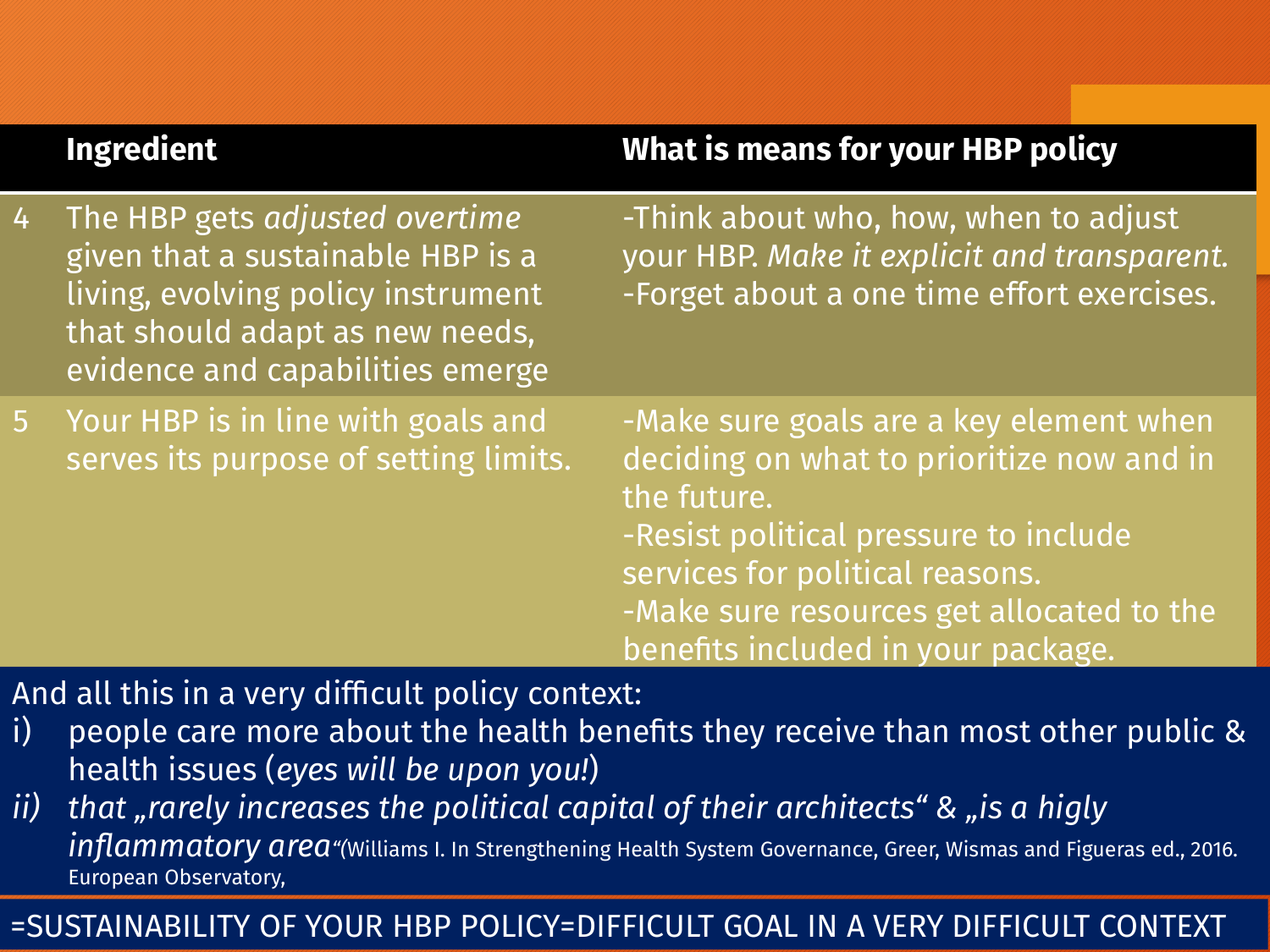

|  | Ingredient | What is means for your HBP policy |
| --- | --- | --- |
| 4 | The HBP gets adjusted overtime given that a sustainable HBP is a living, evolving policy instrument that should adapt as new needs, evidence and capabilities emerge | -Think about who, how, when to adjust your HBP. Make it explicit and transparent. -Forget about a one time effort exercises. |
| 5 | Your HBP is in line with goals and serves its purpose of setting limits. | -Make sure goals are a key element when deciding on what to prioritize now and in the future. -Resist political pressure to include services for political reasons. -Make sure resources get allocated to the benefits included in your package. |
1..

2.
3. The HBP offered can be afforded with available resources.
And all this in a very difficult policy context:
people care more about the health benefits they receive than most other public & health issues (eyes will be upon you!)
that „rarely increases the political capital of their architects“ & „is a higly inflammatory area“(Williams I. In Strengthening Health System Governance, Greer, Wismas and Figueras ed., 2016. European Observatory,
=SUSTAINABILITY OF YOUR HBP POLICY=DIFFICULT GOAL IN A VERY DIFFICULT CONTEXT